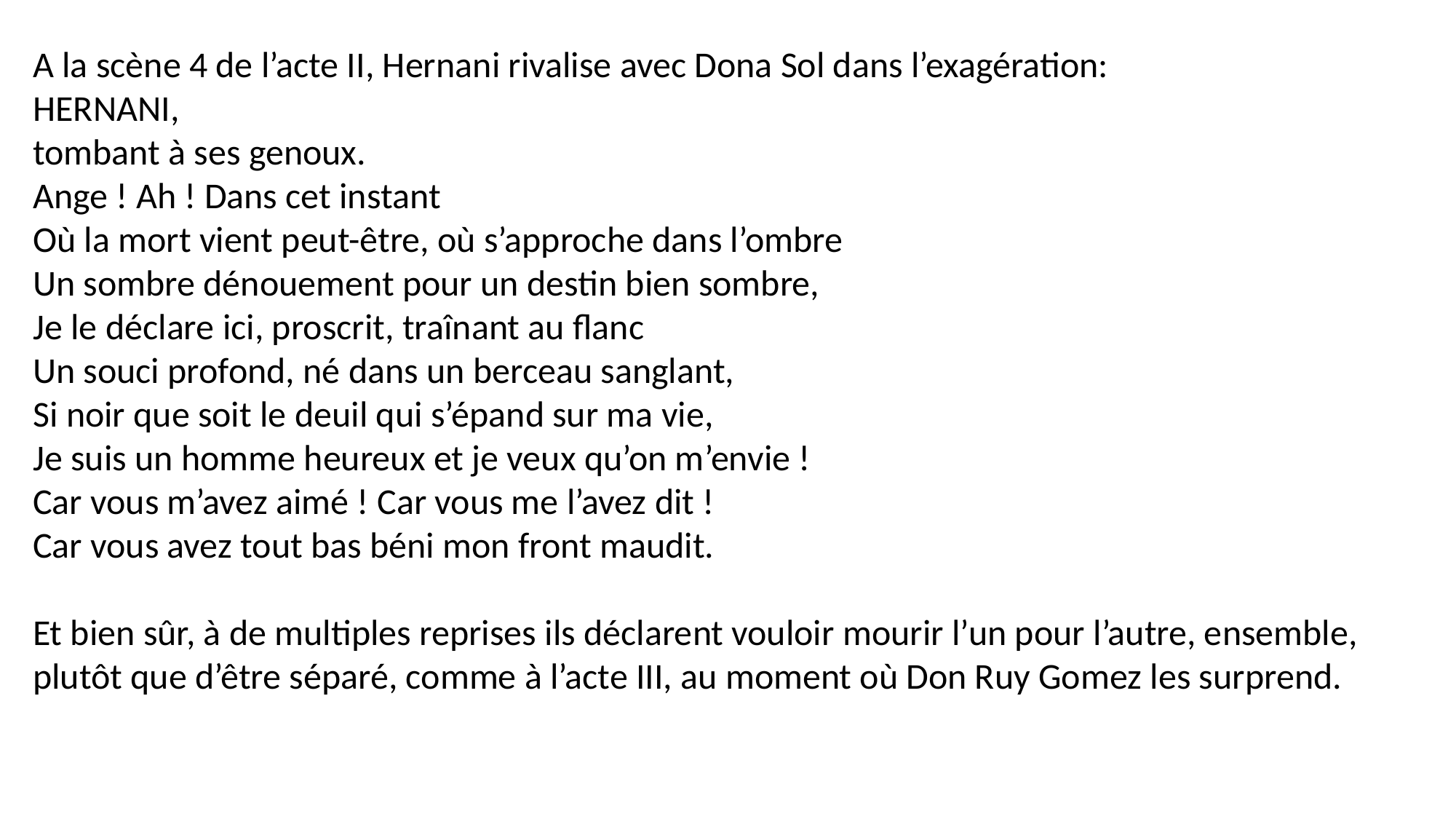

A la scène 4 de l’acte II, Hernani rivalise avec Dona Sol dans l’exagération:
HERNANI,
tombant à ses genoux.
Ange ! Ah ! Dans cet instant
Où la mort vient peut-être, où s’approche dans l’ombre
Un sombre dénouement pour un destin bien sombre,
Je le déclare ici, proscrit, traînant au flanc
Un souci profond, né dans un berceau sanglant,
Si noir que soit le deuil qui s’épand sur ma vie,
Je suis un homme heureux et je veux qu’on m’envie !
Car vous m’avez aimé ! Car vous me l’avez dit !
Car vous avez tout bas béni mon front maudit.

Et bien sûr, à de multiples reprises ils déclarent vouloir mourir l’un pour l’autre, ensemble, plutôt que d’être séparé, comme à l’acte III, au moment où Don Ruy Gomez les surprend.